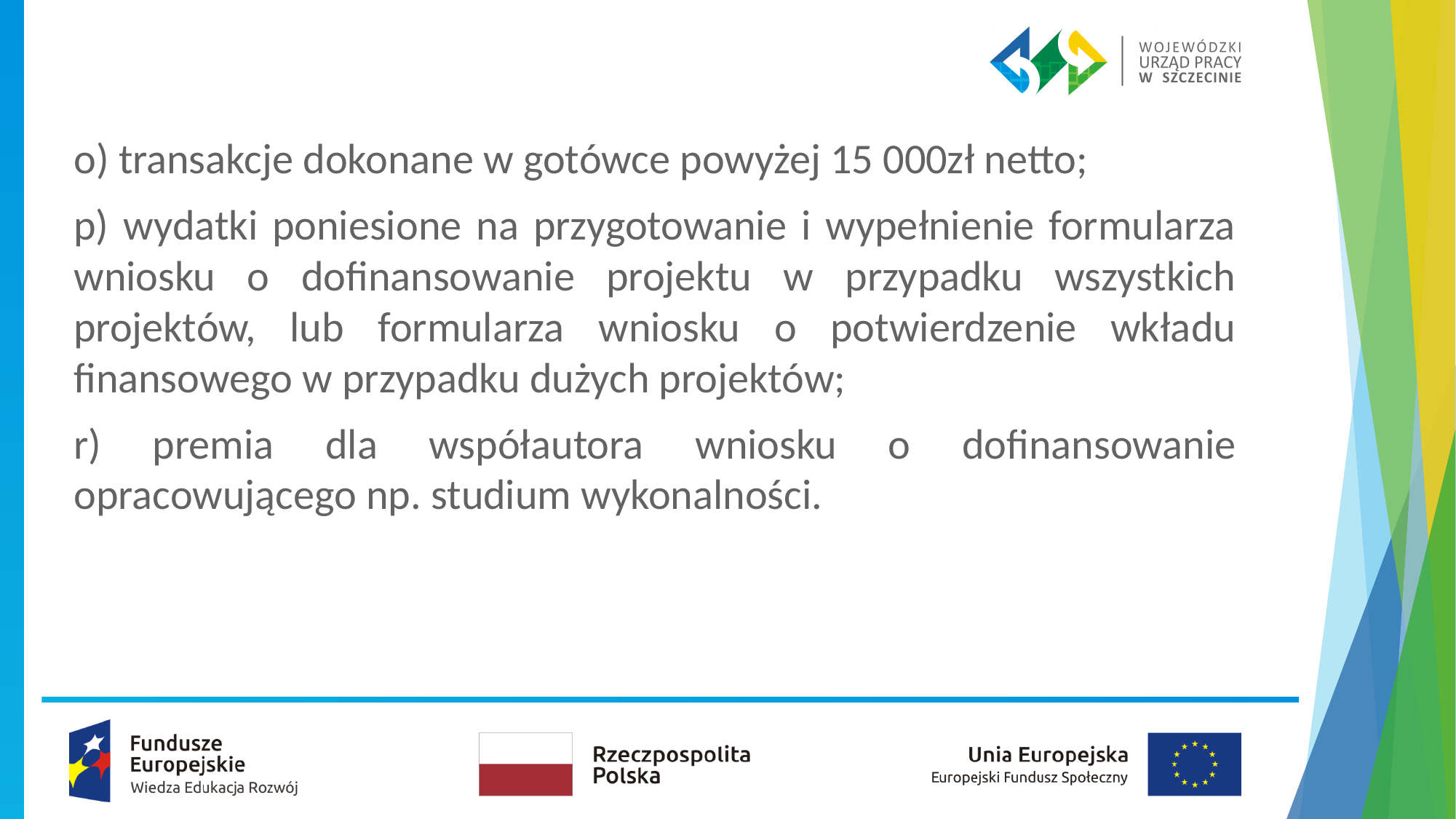

o) transakcje dokonane w gotówce powyżej 15 000zł netto;
p) wydatki poniesione na przygotowanie i wypełnienie formularza wniosku o dofinansowanie projektu w przypadku wszystkich projektów, lub formularza wniosku o potwierdzenie wkładu finansowego w przypadku dużych projektów;
r) premia dla współautora wniosku o dofinansowanie opracowującego np. studium wykonalności.